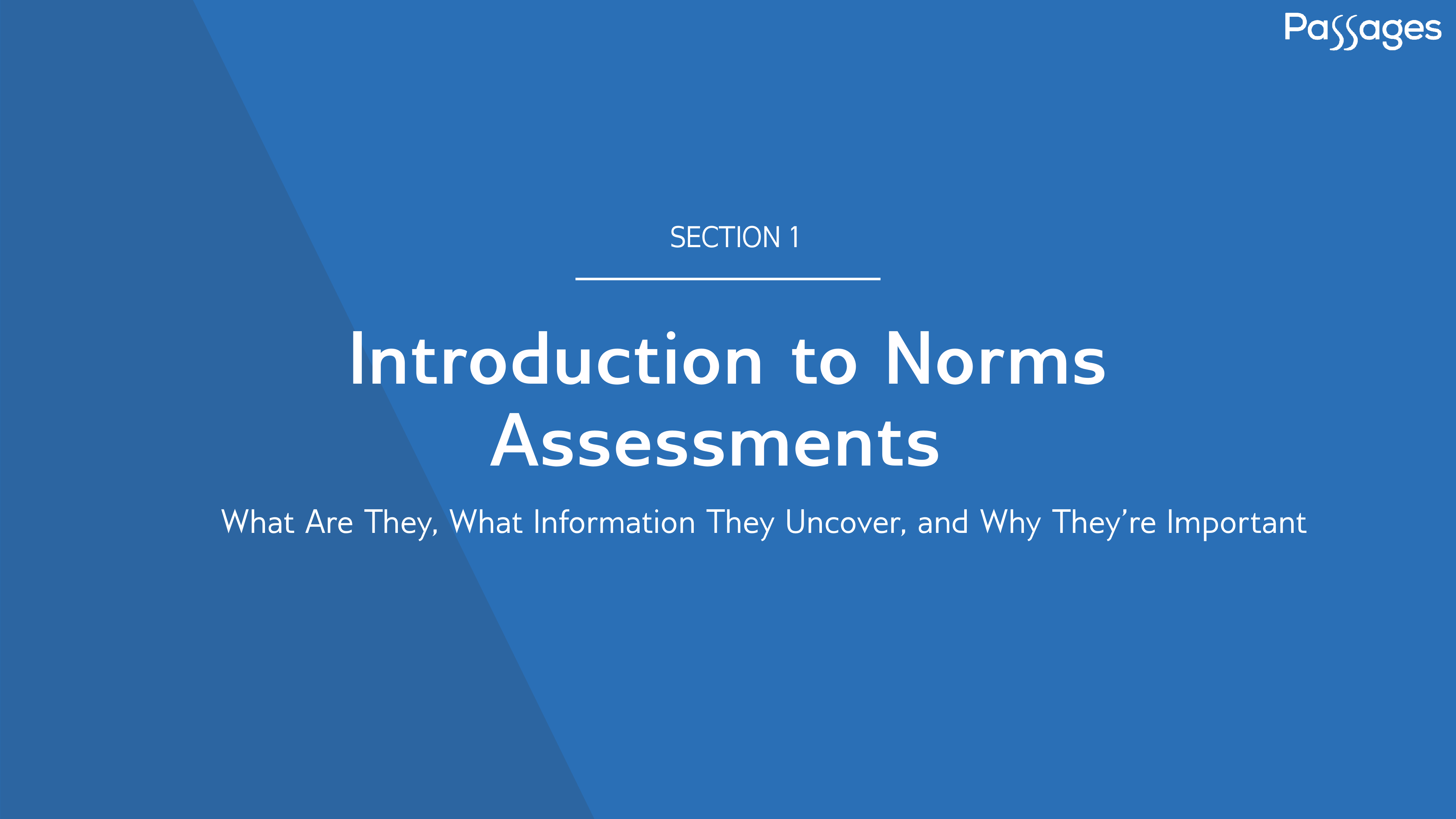

SECTION 1

# Introduction to Norms Assessments
What Are They, What Information They Uncover, and Why They’re Important